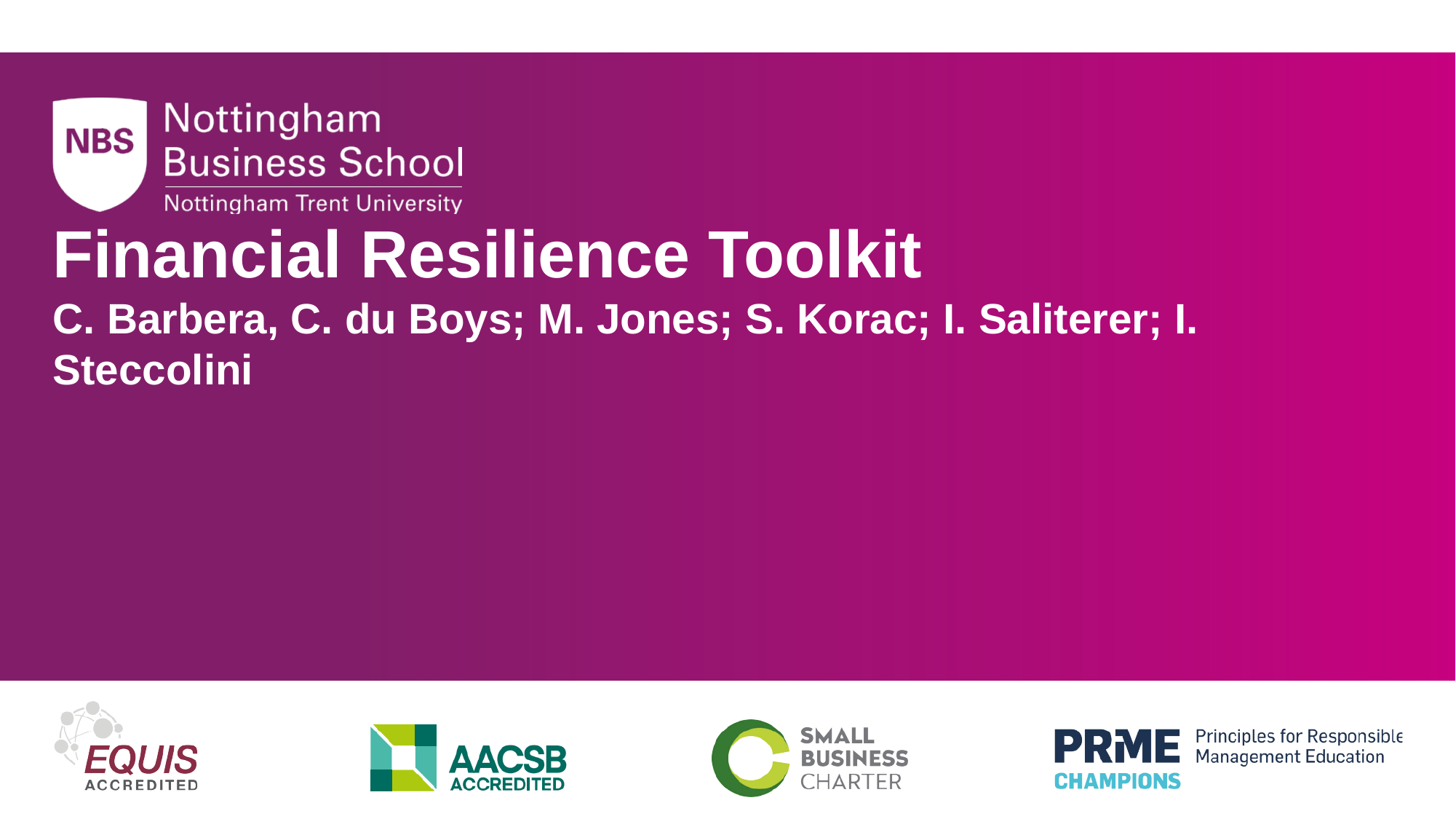

# Financial Resilience Toolkit C. Barbera, C. du Boys; M. Jones; S. Korac; I. Saliterer; I. Steccolini